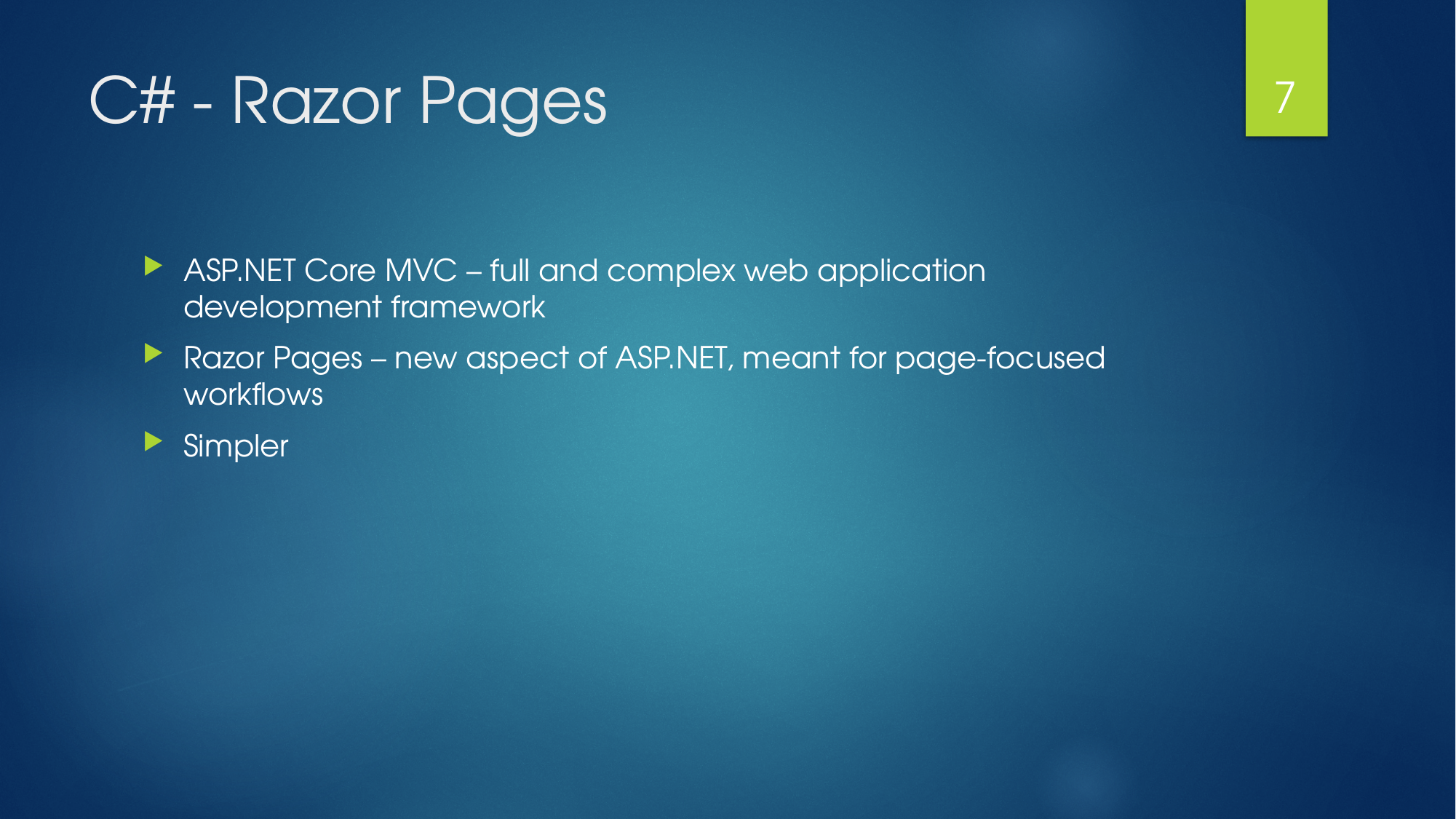

7
# C# - Razor Pages
ASP.NET Core MVC – full and complex web application development framework
Razor Pages – new aspect of ASP.NET, meant for page-focused workflows
Simpler